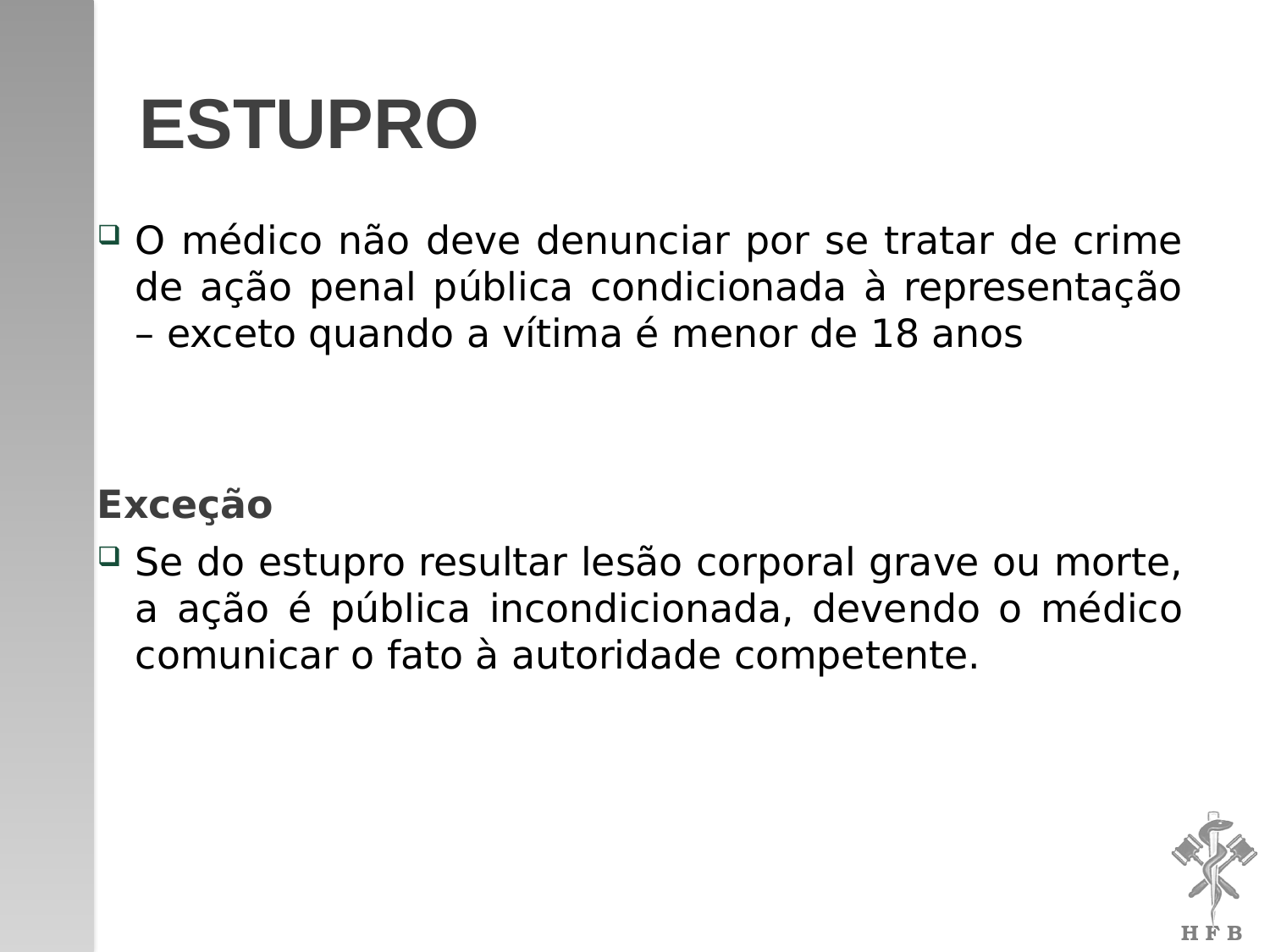

# Estupro
O médico não deve denunciar por se tratar de crime de ação penal pública condicionada à representação – exceto quando a vítima é menor de 18 anos

Exceção
Se do estupro resultar lesão corporal grave ou morte, a ação é pública incondicionada, devendo o médico comunicar o fato à autoridade competente.